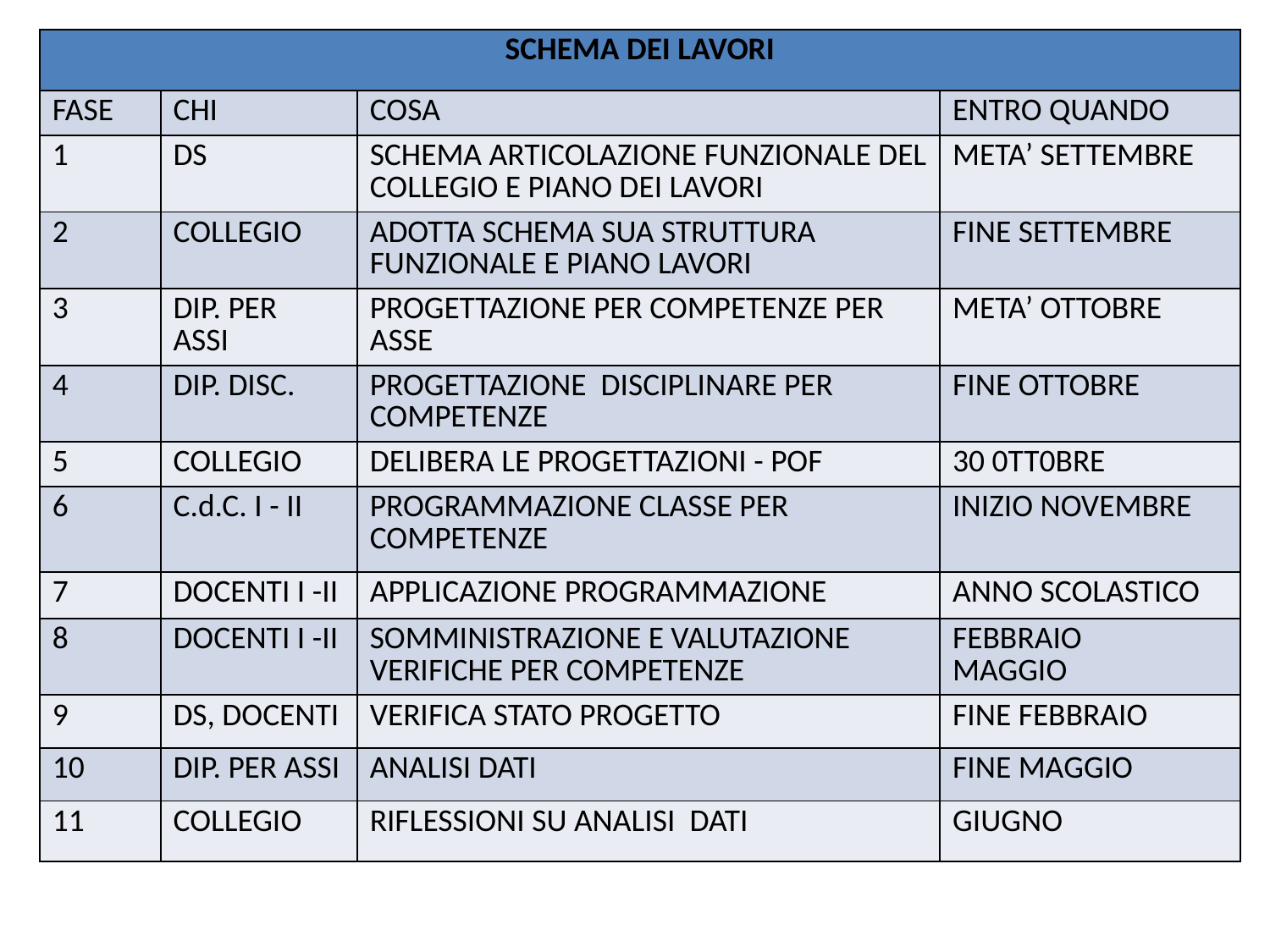

| SCHEMA DEI LAVORI |  |  |  |
| --- | --- | --- | --- |
| FASE | CHI | COSA | ENTRO QUANDO |
| 1 | DS | SCHEMA ARTICOLAZIONE FUNZIONALE DEL COLLEGIO E PIANO DEI LAVORI | META’ SETTEMBRE |
| 2 | COLLEGIO | ADOTTA SCHEMA SUA STRUTTURA FUNZIONALE E PIANO LAVORI | FINE SETTEMBRE |
| 3 | DIP. PER ASSI | PROGETTAZIONE PER COMPETENZE PER ASSE | META’ OTTOBRE |
| 4 | DIP. DISC. | PROGETTAZIONE DISCIPLINARE PER COMPETENZE | FINE OTTOBRE |
| 5 | COLLEGIO | DELIBERA LE PROGETTAZIONI - POF | 30 0TT0BRE |
| 6 | C.d.C. I - II | PROGRAMMAZIONE CLASSE PER COMPETENZE | INIZIO NOVEMBRE |
| 7 | DOCENTI I -II | APPLICAZIONE PROGRAMMAZIONE | ANNO SCOLASTICO |
| 8 | DOCENTI I -II | SOMMINISTRAZIONE E VALUTAZIONE VERIFICHE PER COMPETENZE | FEBBRAIO MAGGIO |
| 9 | DS, DOCENTI | VERIFICA STATO PROGETTO | FINE FEBBRAIO |
| 10 | DIP. PER ASSI | ANALISI DATI | FINE MAGGIO |
| 11 | COLLEGIO | RIFLESSIONI SU ANALISI DATI | GIUGNO |